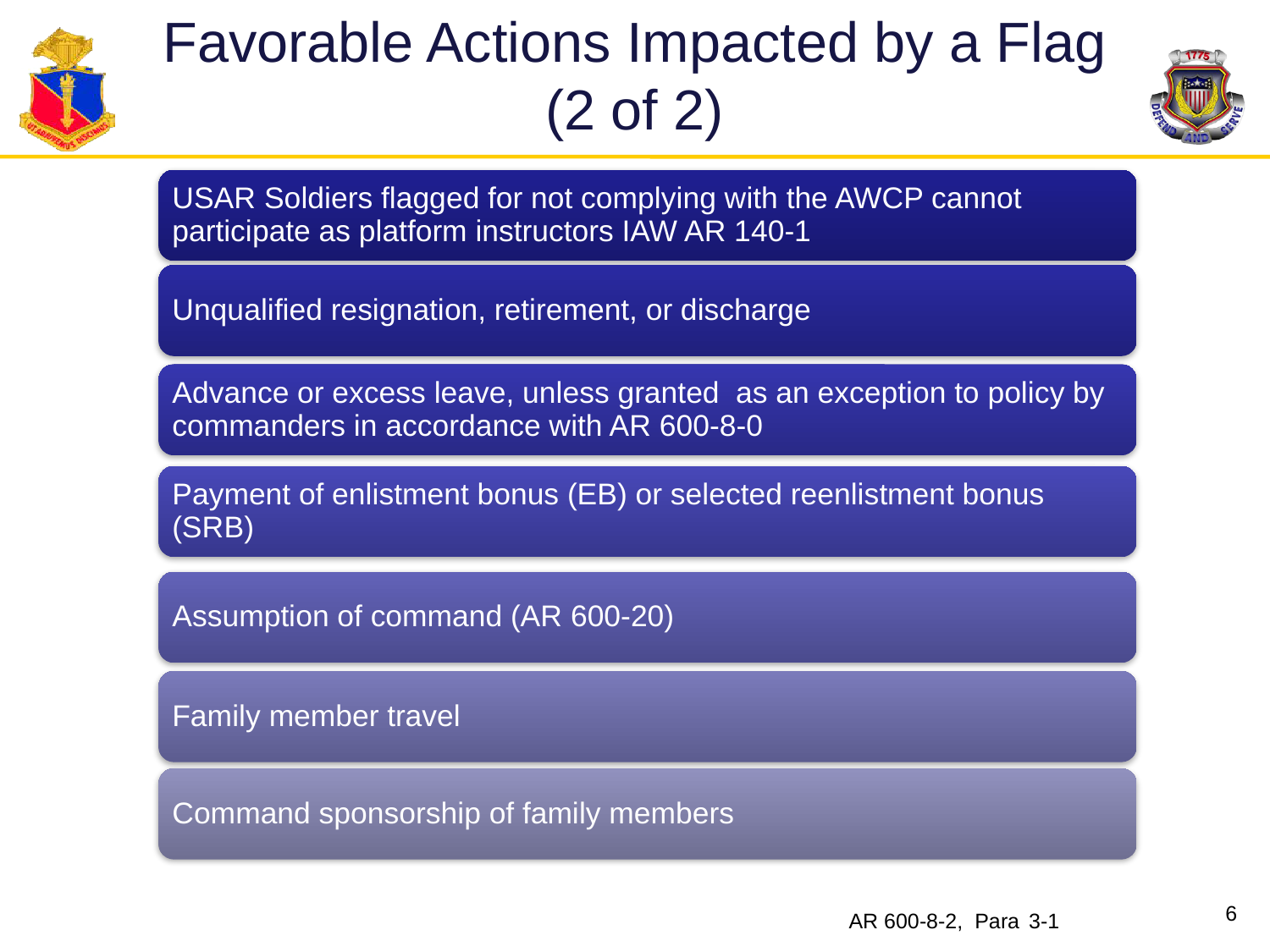

# Favorable Actions Impacted by a Flag (2 of 2)
USAR Soldiers flagged for not complying with the AWCP cannot participate as platform instructors IAW AR 140-1
Unqualified resignation, retirement, or discharge
Advance or excess leave, unless granted  as an exception to policy by commanders in accordance with AR 600-8-0
Payment of enlistment bonus (EB) or selected reenlistment bonus (SRB)
Assumption of command (AR 600-20)
Family member travel
Command sponsorship of family members

AR 600-8-2,  Para 3-1
6